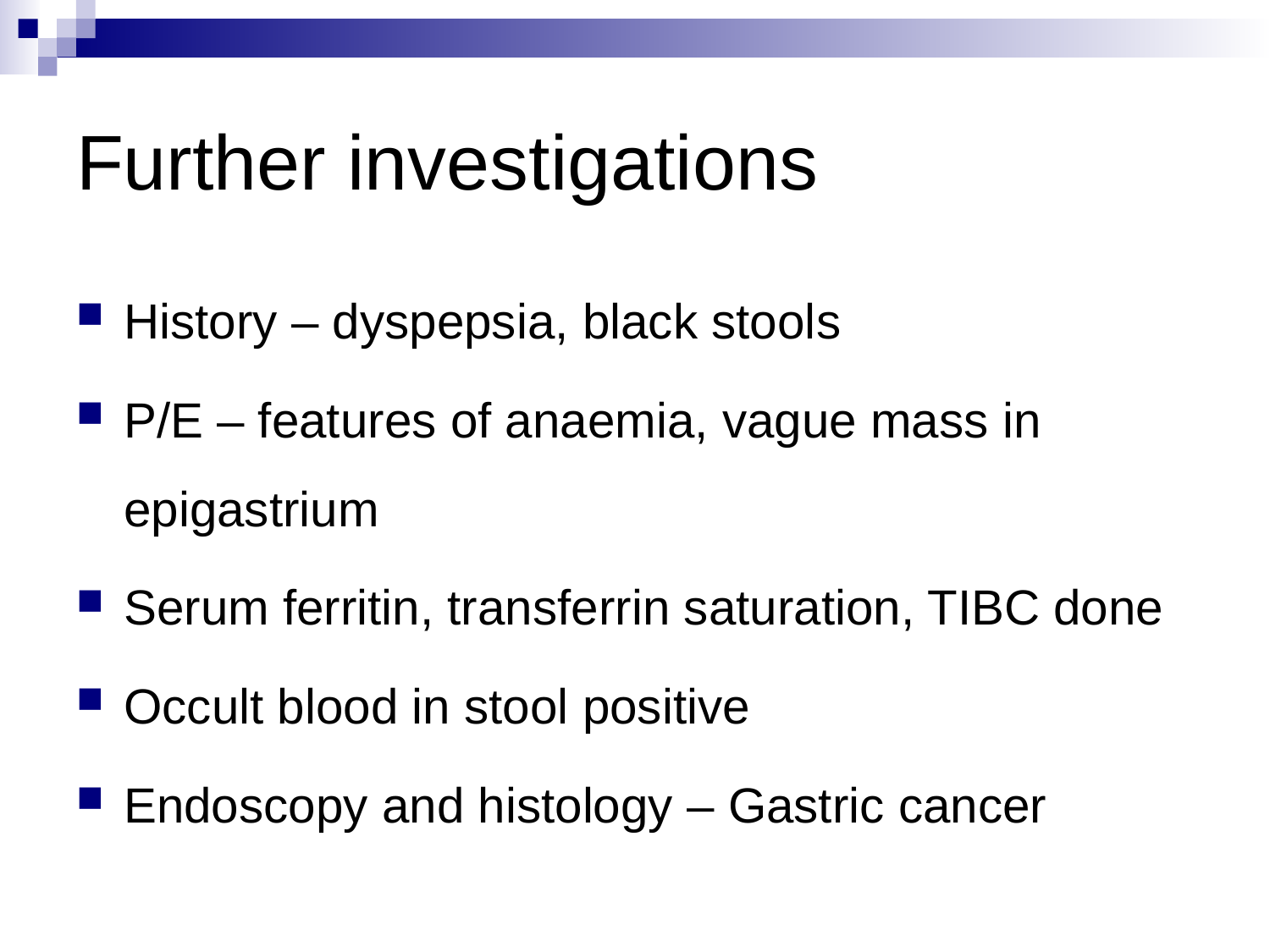

# Further investigations
History – dyspepsia, black stools
P/E – features of anaemia, vague mass in epigastrium
Serum ferritin, transferrin saturation, TIBC done
Occult blood in stool positive
Endoscopy and histology – Gastric cancer